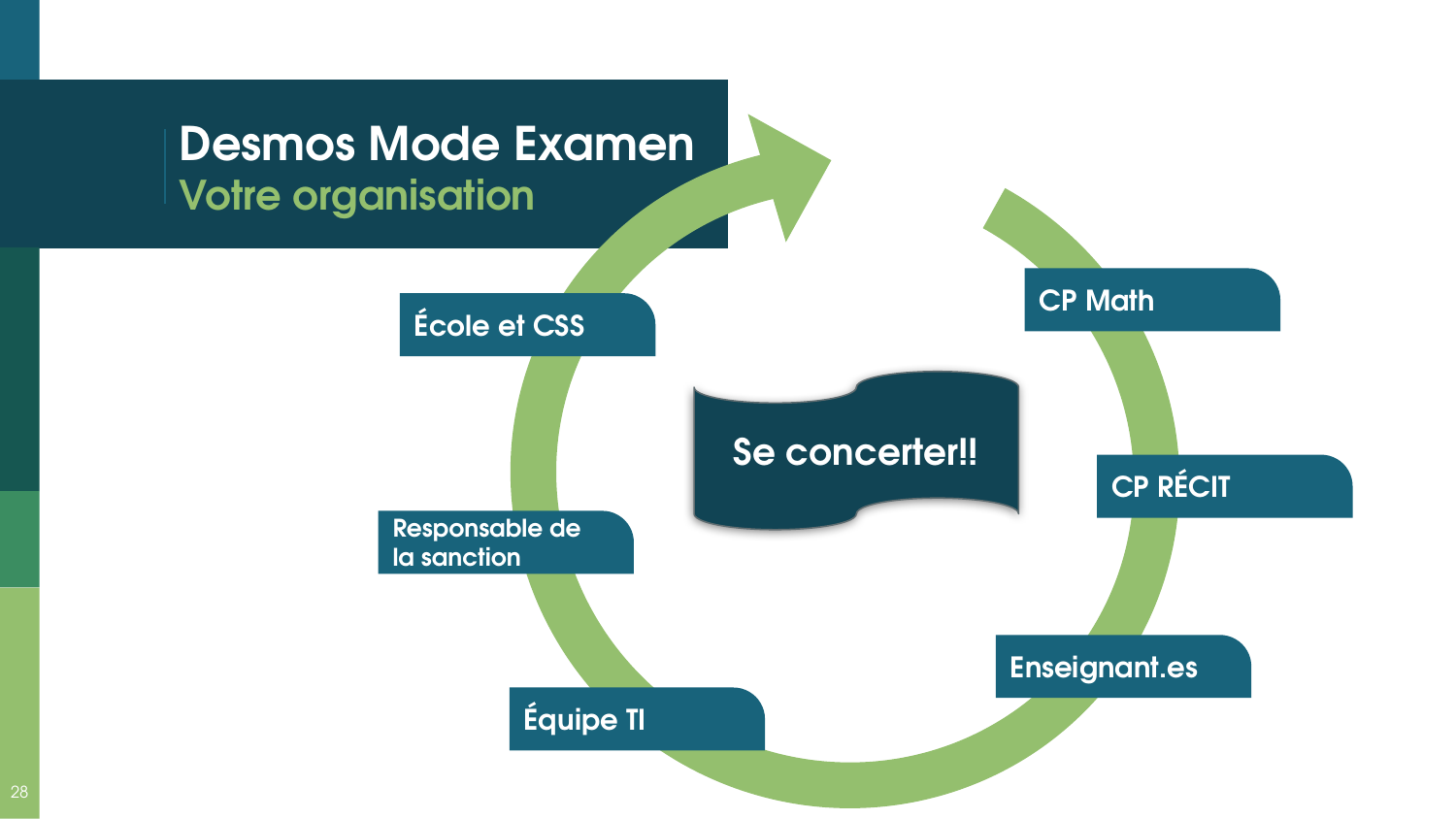

# Desmos Mode Examen
Votre organisation

CP Math
École et CSS
Se concerter!!
CP RÉCIT
Responsable de la sanction
Enseignant.es
Équipe TI
28